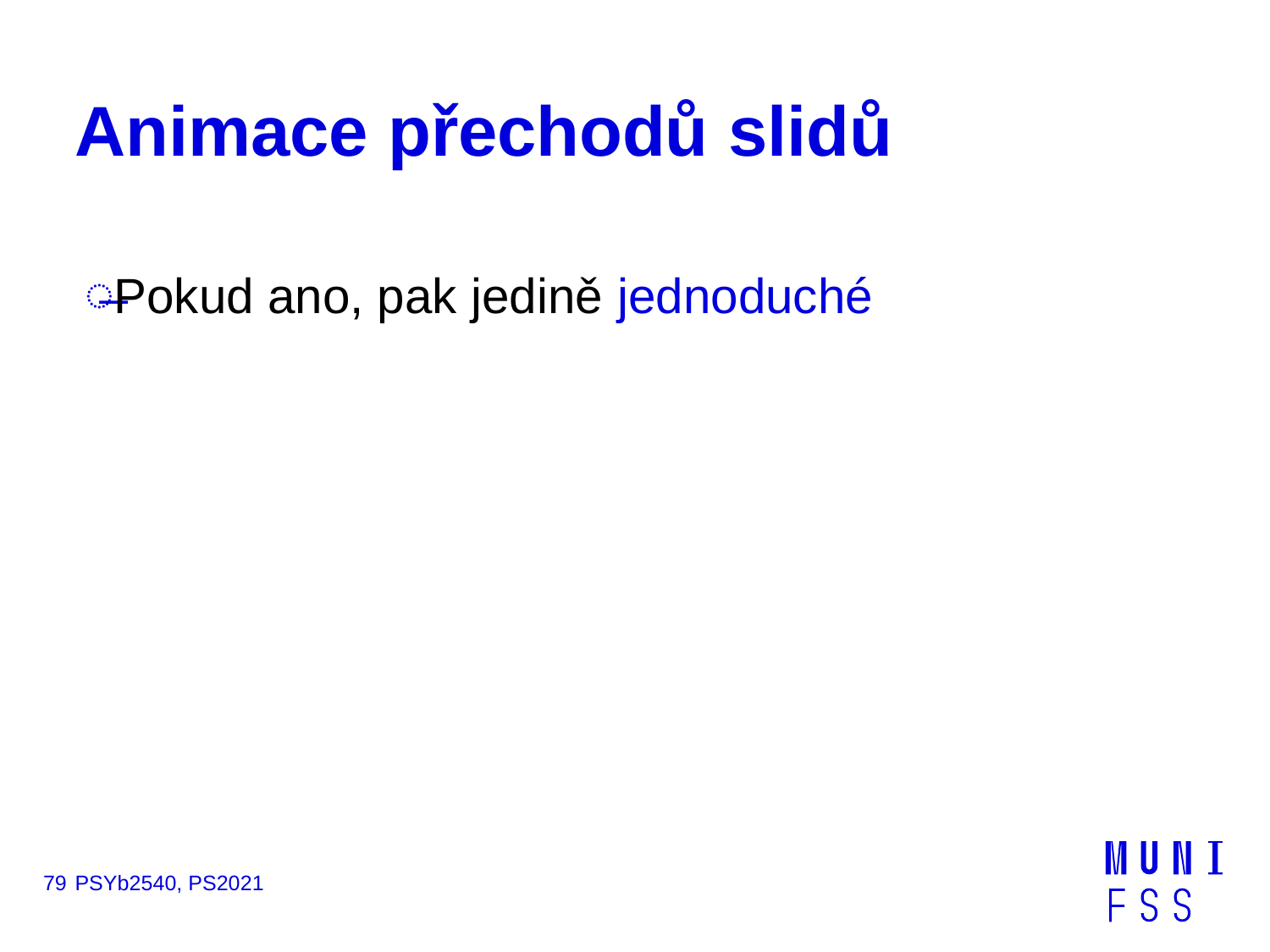

# Animace přechodů slidů
Pokud ano, pak jedině jednoduché
79
PSYb2540, PS2021